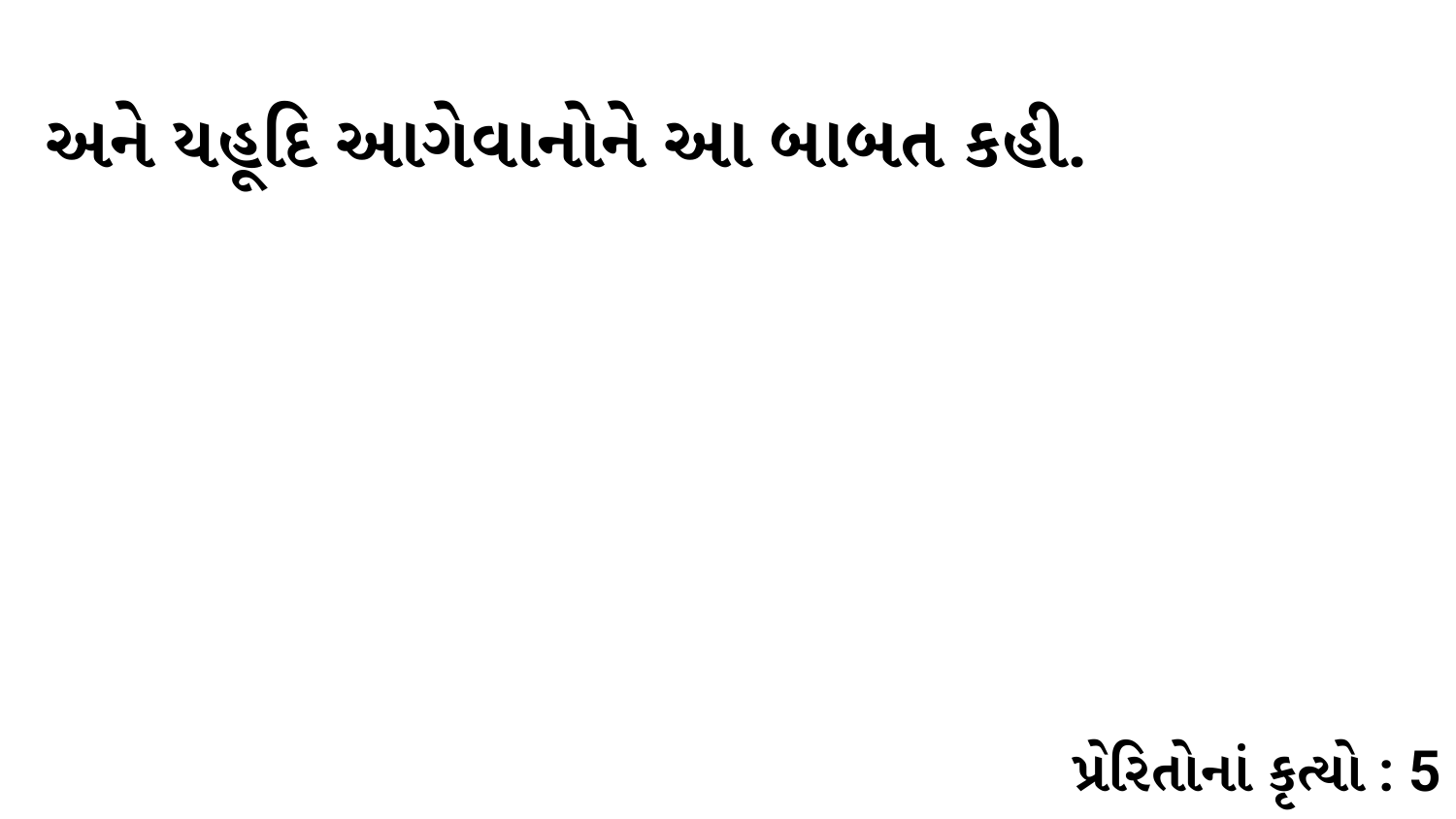

અને યહૂદિ આગેવાનોને આ બાબત કહી.
પ્રેરિતોનાં કૃત્યો : 5